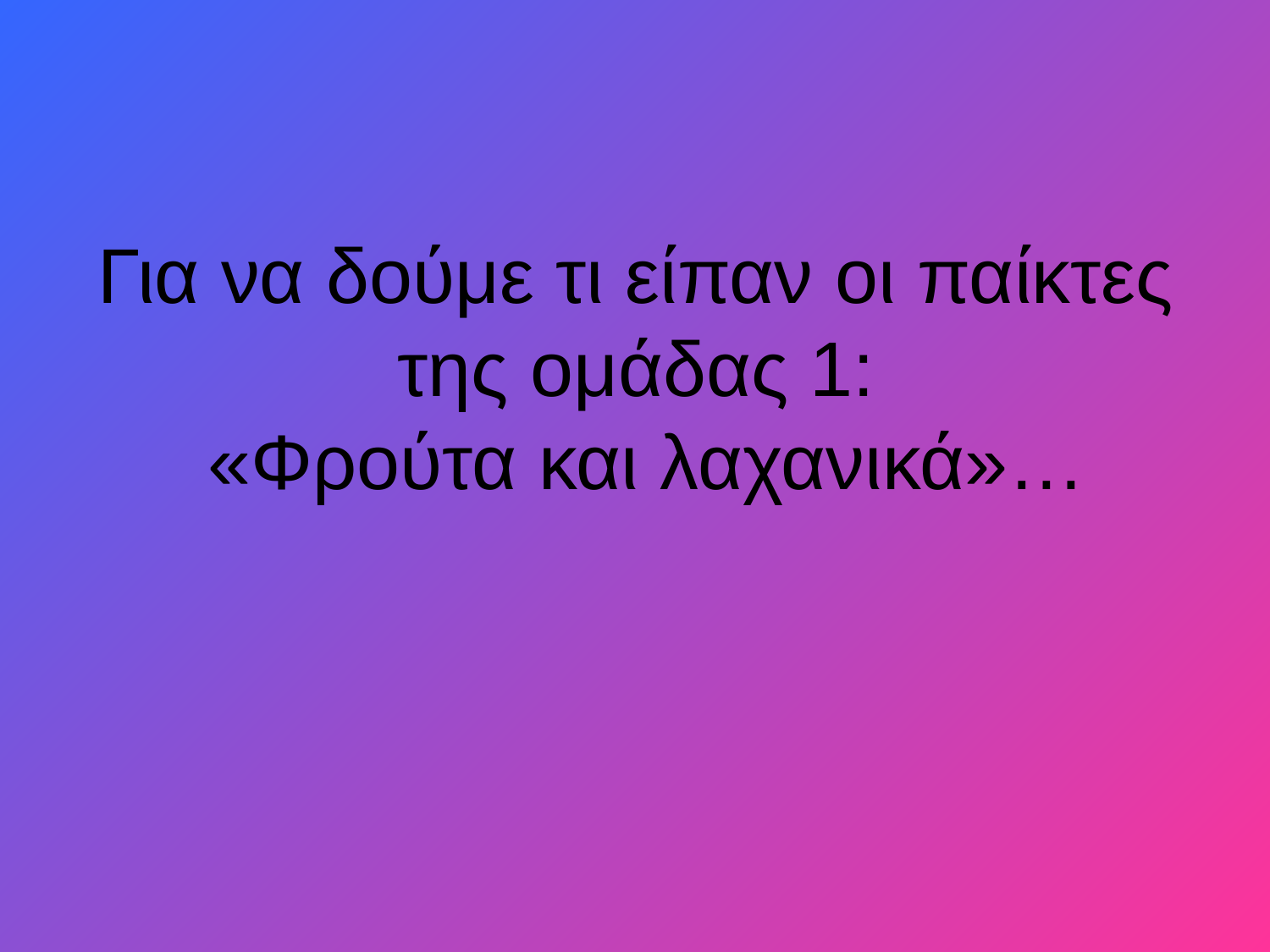

# Για να δούμε τι είπαν οι παίκτες της ομάδας 1: «Φρούτα και λαχανικά»…